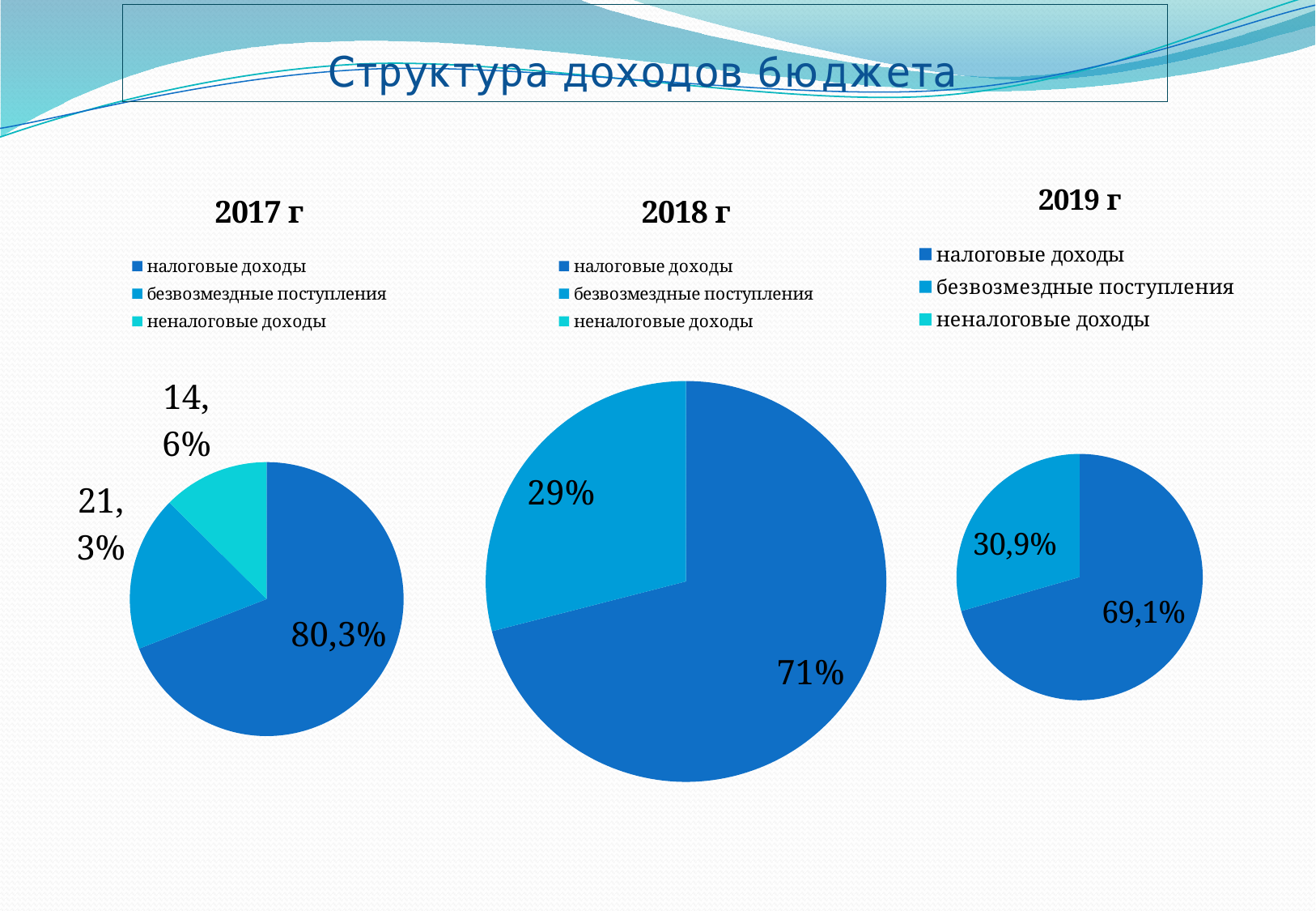

Структура доходов бюджета

### Chart: 2019 г

| Category |  |
|---|---|
| налоговые доходы | 1619.1 |
| безвозмездные поступления  | 675.8 |
| неналоговые доходы  | 0.0 |

### Chart:

| Category | 2017 г |
|---|---|
| налоговые доходы | 80.3 |
| безвозмездные поступления | 21.3 |
| неналоговые доходы | 14.6 |

### Chart:

| Category | 2018 г |
|---|---|
| налоговые доходы | 71.0 |
| безвозмездные поступления | 29.0 |
| неналоговые доходы | 0.0 |